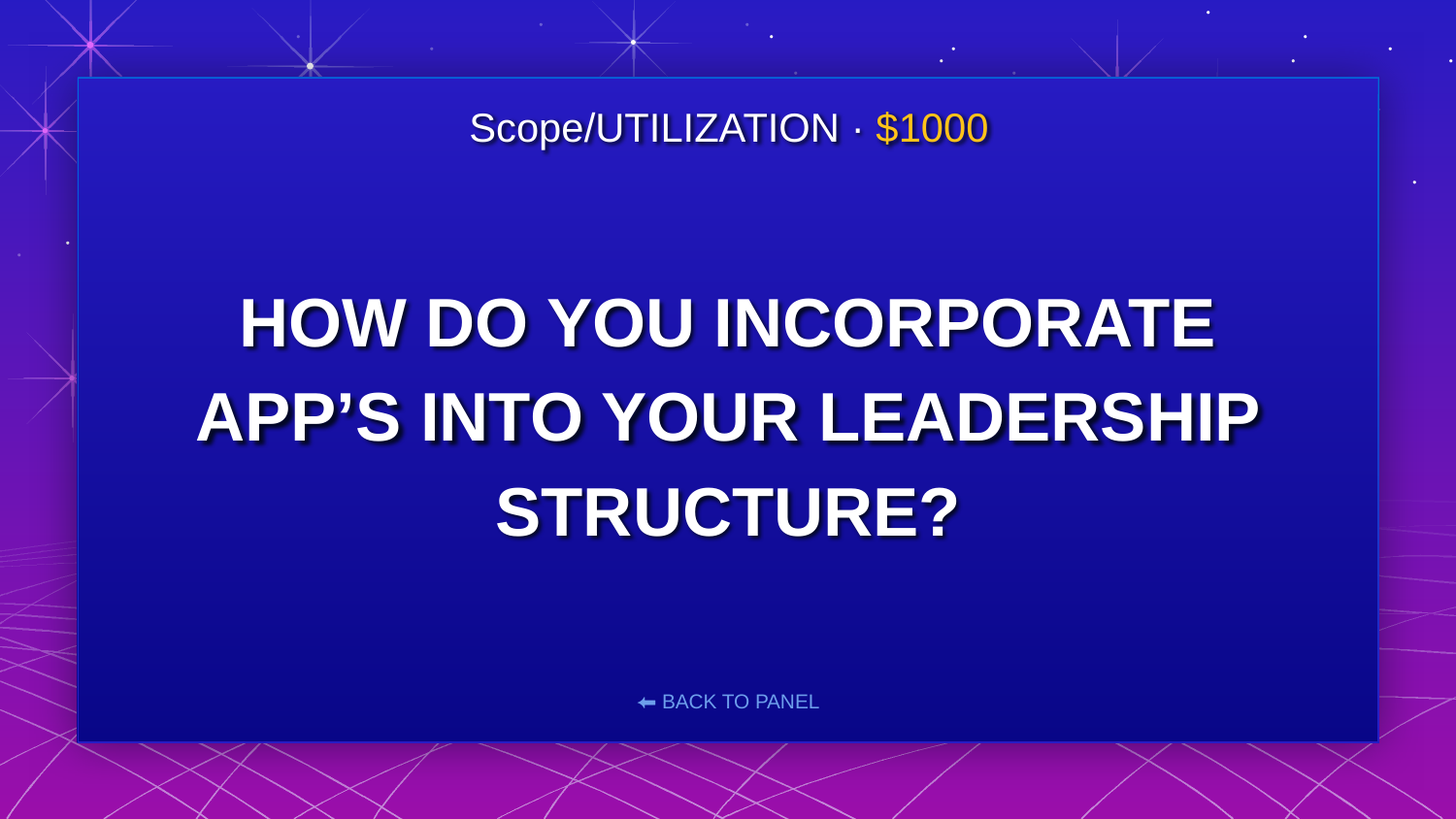

Scope/UTILIZATION · $1000
# HOW DO YOU INCORPORATE APP’S INTO YOUR LEADERSHIP STRUCTURE?